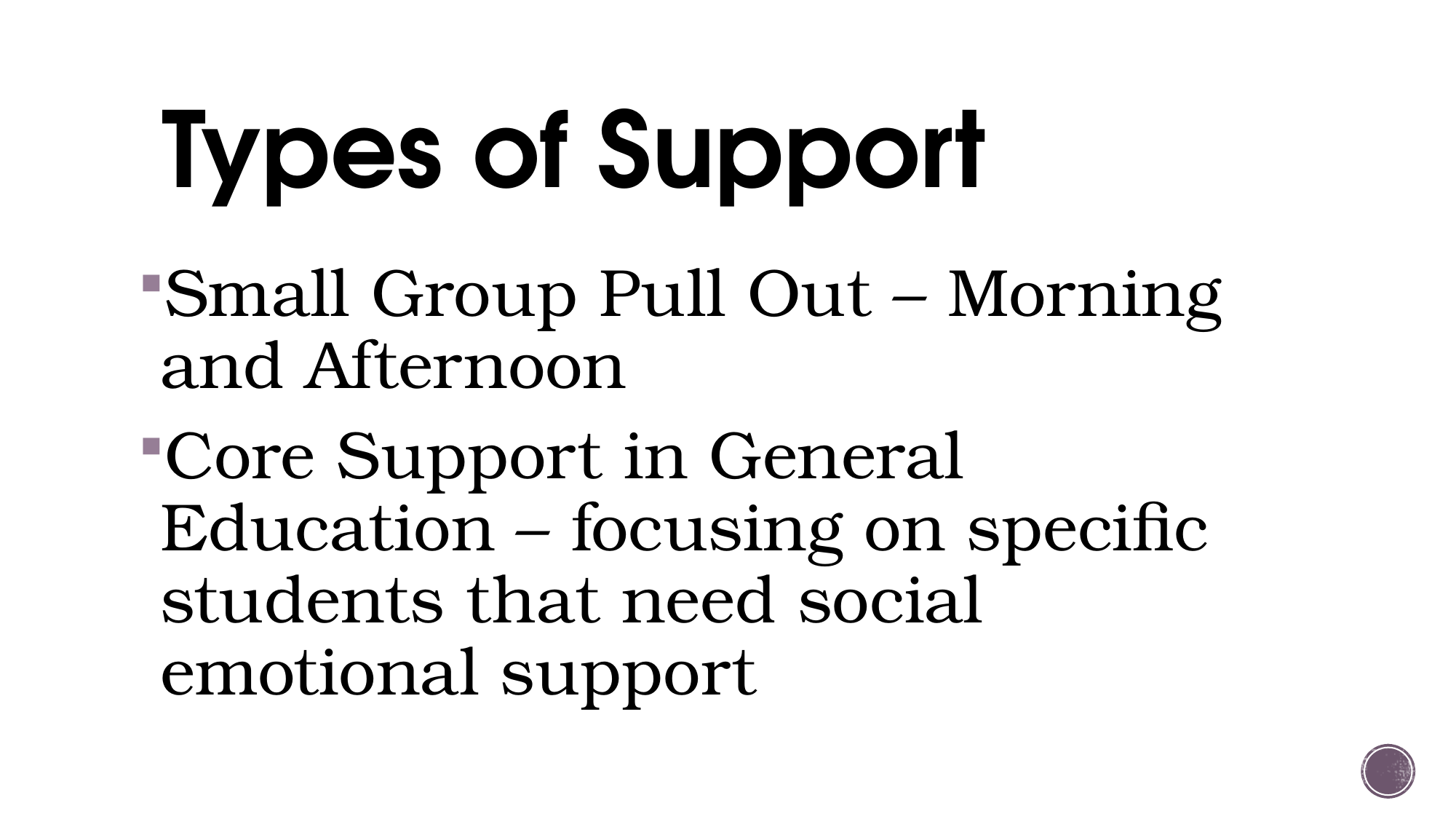

# Types of Support
Small Group Pull Out – Morning and Afternoon
Core Support in General Education – focusing on specific students that need social emotional support